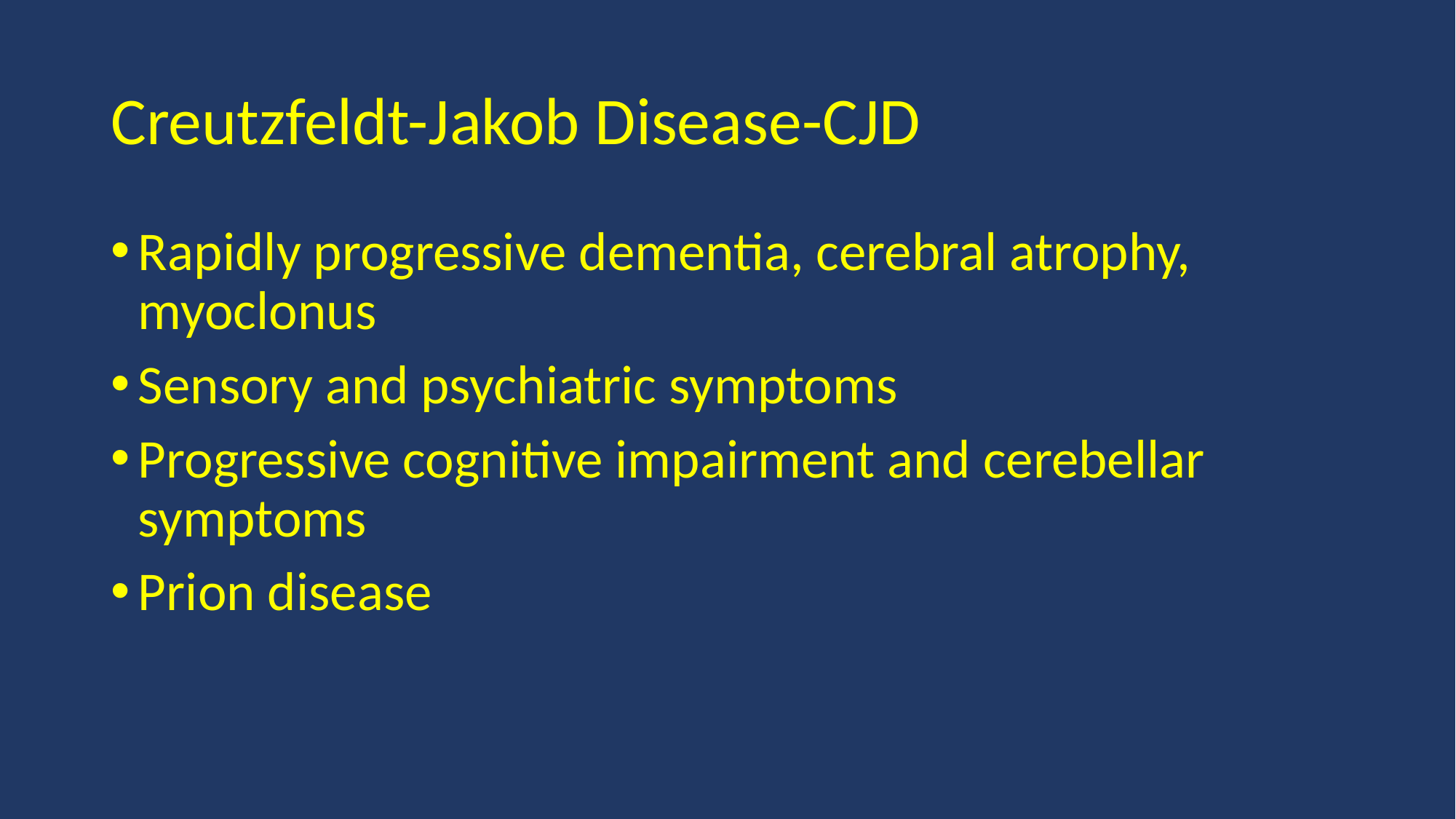

# Creutzfeldt-Jakob Disease-CJD
Rapidly progressive dementia, cerebral atrophy, myoclonus
Sensory and psychiatric symptoms
Progressive cognitive impairment and cerebellar symptoms
Prion disease